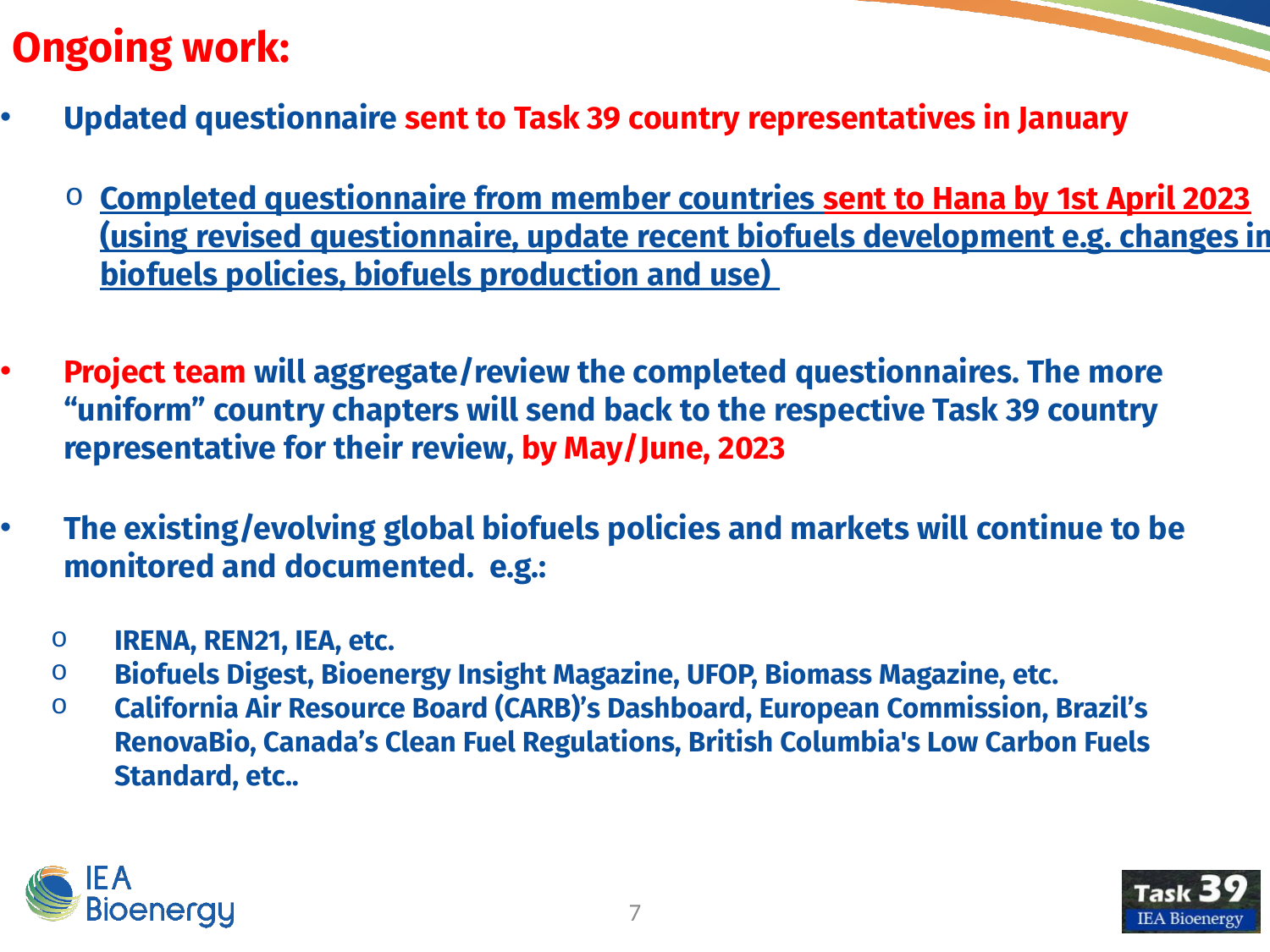

Ongoing work:
Updated questionnaire sent to Task 39 country representatives in January

Completed questionnaire from member countries sent to Hana by 1st April 2023 (using revised questionnaire, update recent biofuels development e.g. changes in biofuels policies, biofuels production and use)

Project team will aggregate/review the completed questionnaires. The more “uniform” country chapters will send back to the respective Task 39 country representative for their review, by May/June, 2023

The existing/evolving global biofuels policies and markets will continue to be monitored and documented.  e.g.:

IRENA, REN21, IEA, etc.
Biofuels Digest, Bioenergy Insight Magazine, UFOP, Biomass Magazine, etc.
California Air Resource Board (CARB)’s Dashboard, European Commission, Brazil’s RenovaBio, Canada’s Clean Fuel Regulations, British Columbia's Low Carbon Fuels Standard, etc..